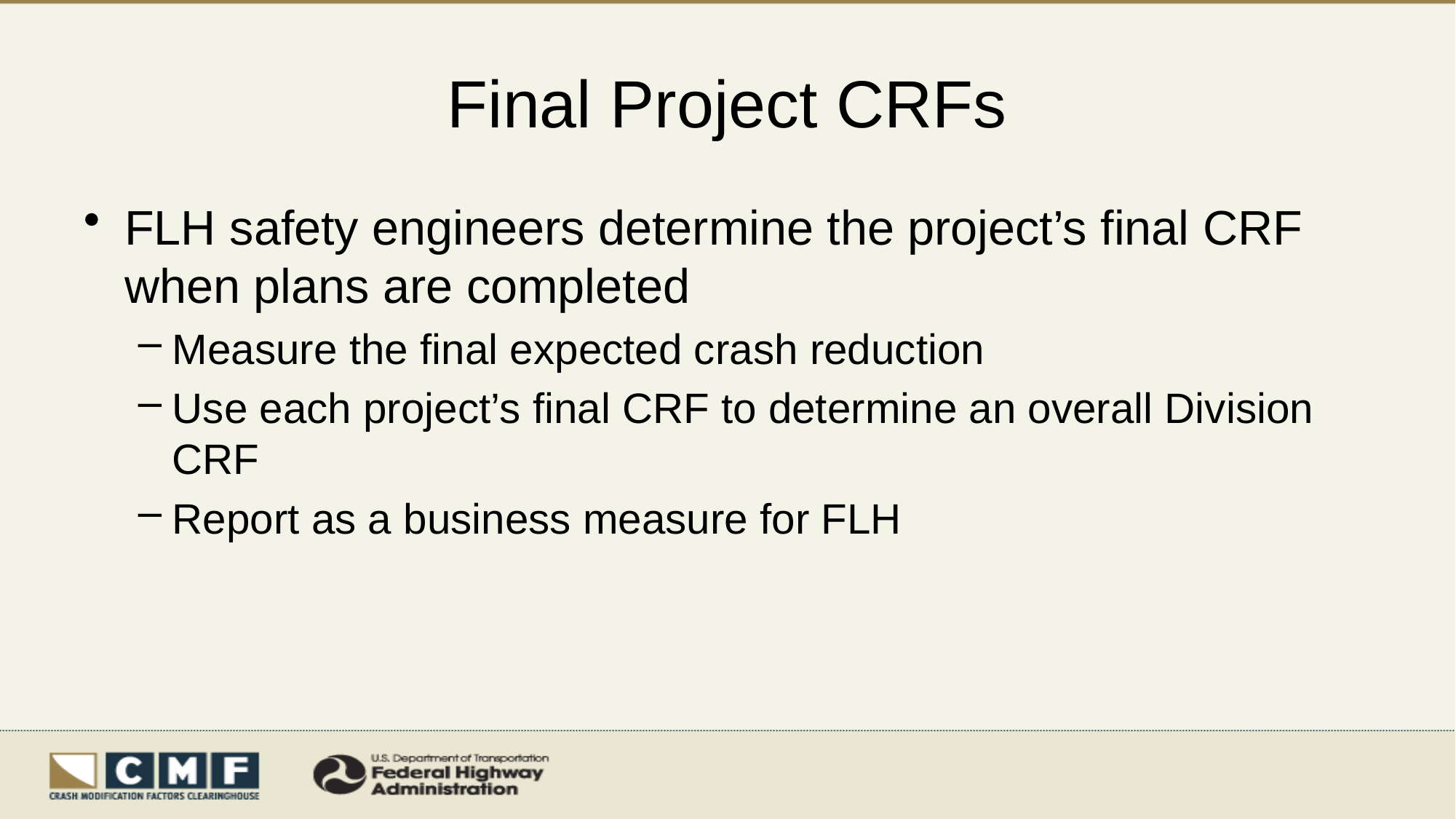

# Final Project CRFs
FLH safety engineers determine the project’s final CRF when plans are completed
Measure the final expected crash reduction
Use each project’s final CRF to determine an overall Division CRF
Report as a business measure for FLH